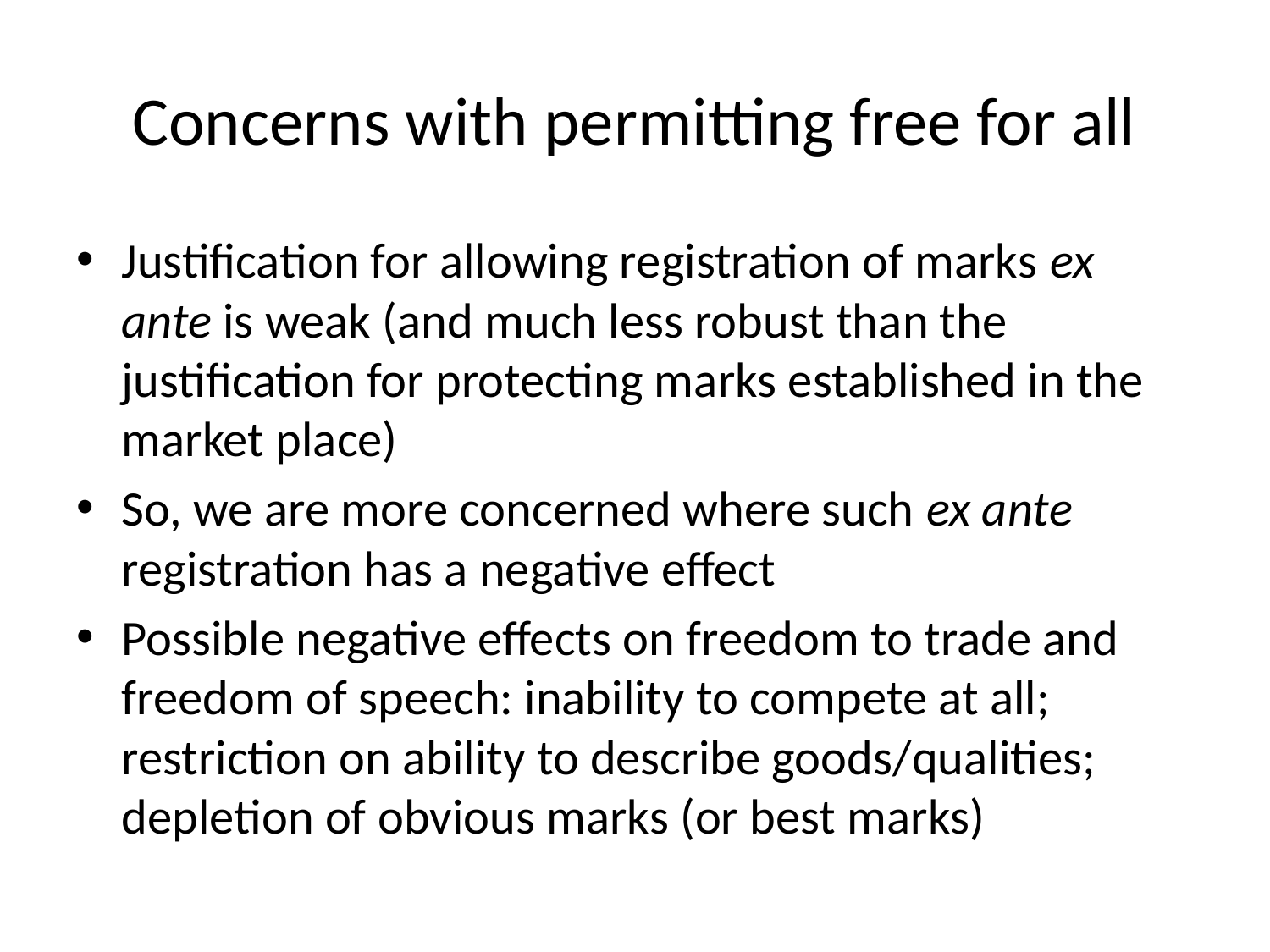

# Concerns with permitting free for all
Justification for allowing registration of marks ex ante is weak (and much less robust than the justification for protecting marks established in the market place)
So, we are more concerned where such ex ante registration has a negative effect
Possible negative effects on freedom to trade and freedom of speech: inability to compete at all; restriction on ability to describe goods/qualities; depletion of obvious marks (or best marks)